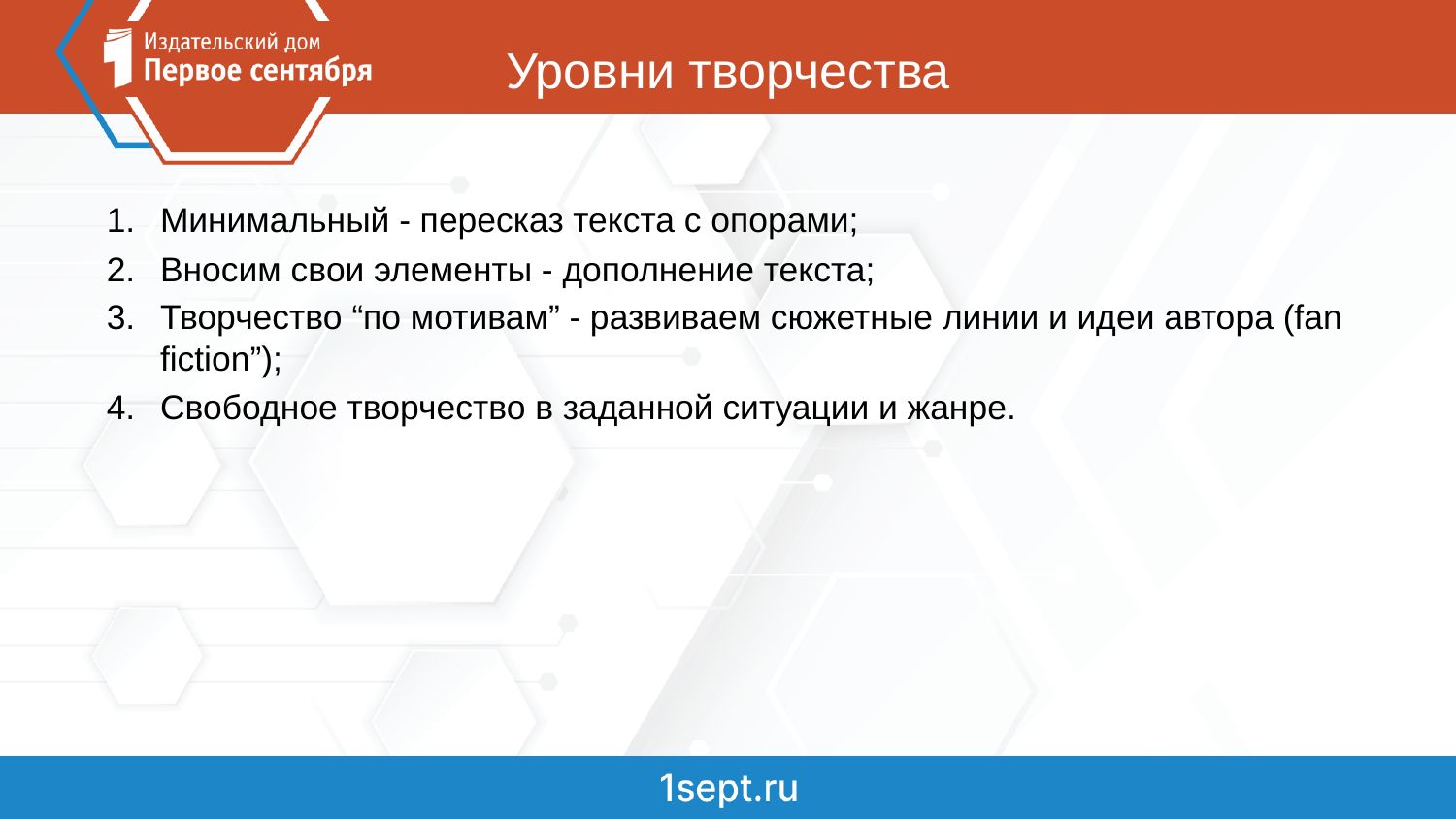

# Уровни творчества
Минимальный - пересказ текста с опорами;
Вносим свои элементы - дополнение текста;
Творчество “по мотивам” - развиваем сюжетные линии и идеи автора (fan fiction”);
Свободное творчество в заданной ситуации и жанре.